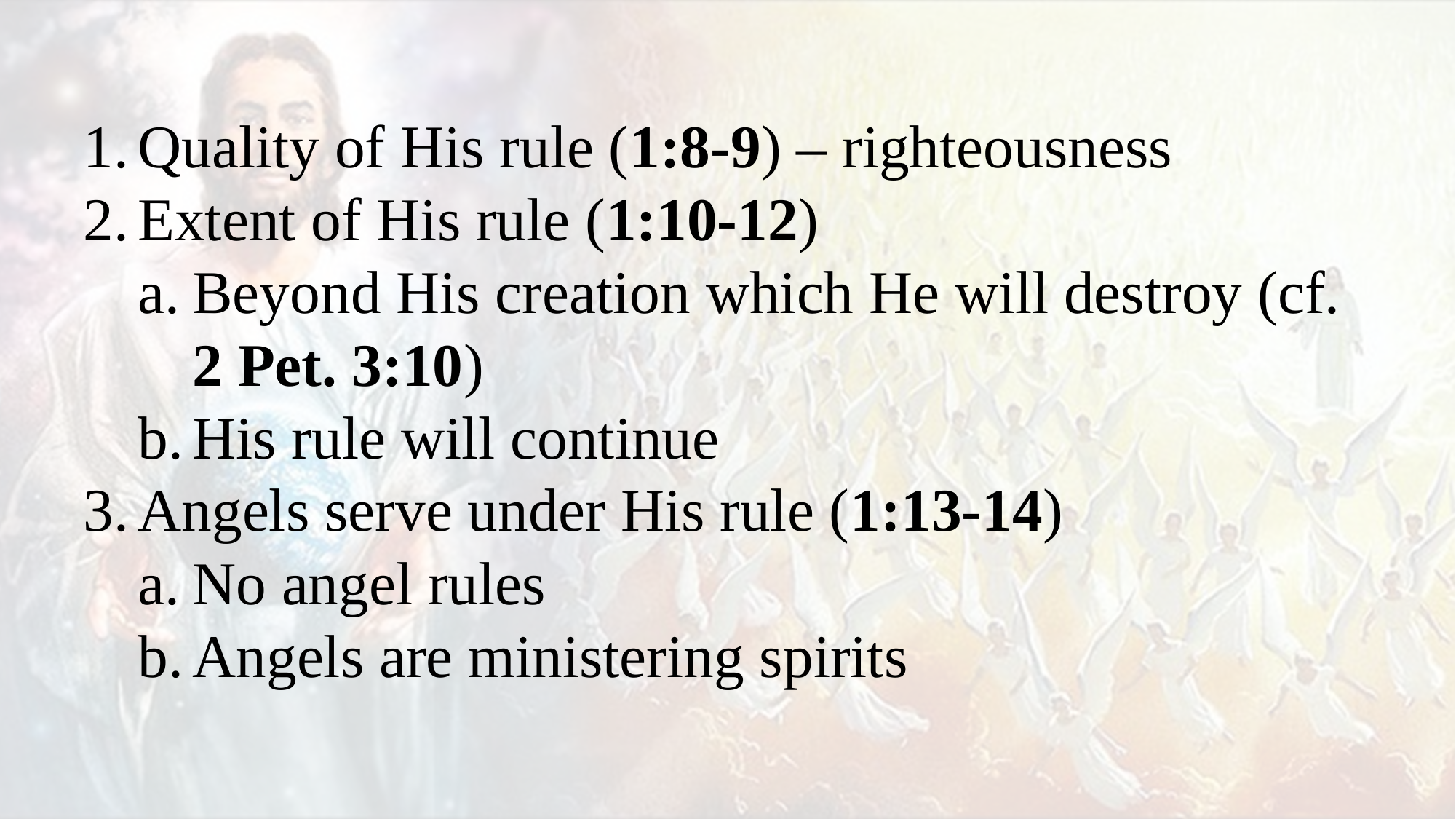

Quality of His rule (1:8-9) – righteousness
Extent of His rule (1:10-12)
Beyond His creation which He will destroy (cf. 2 Pet. 3:10)
His rule will continue
Angels serve under His rule (1:13-14)
No angel rules
Angels are ministering spirits